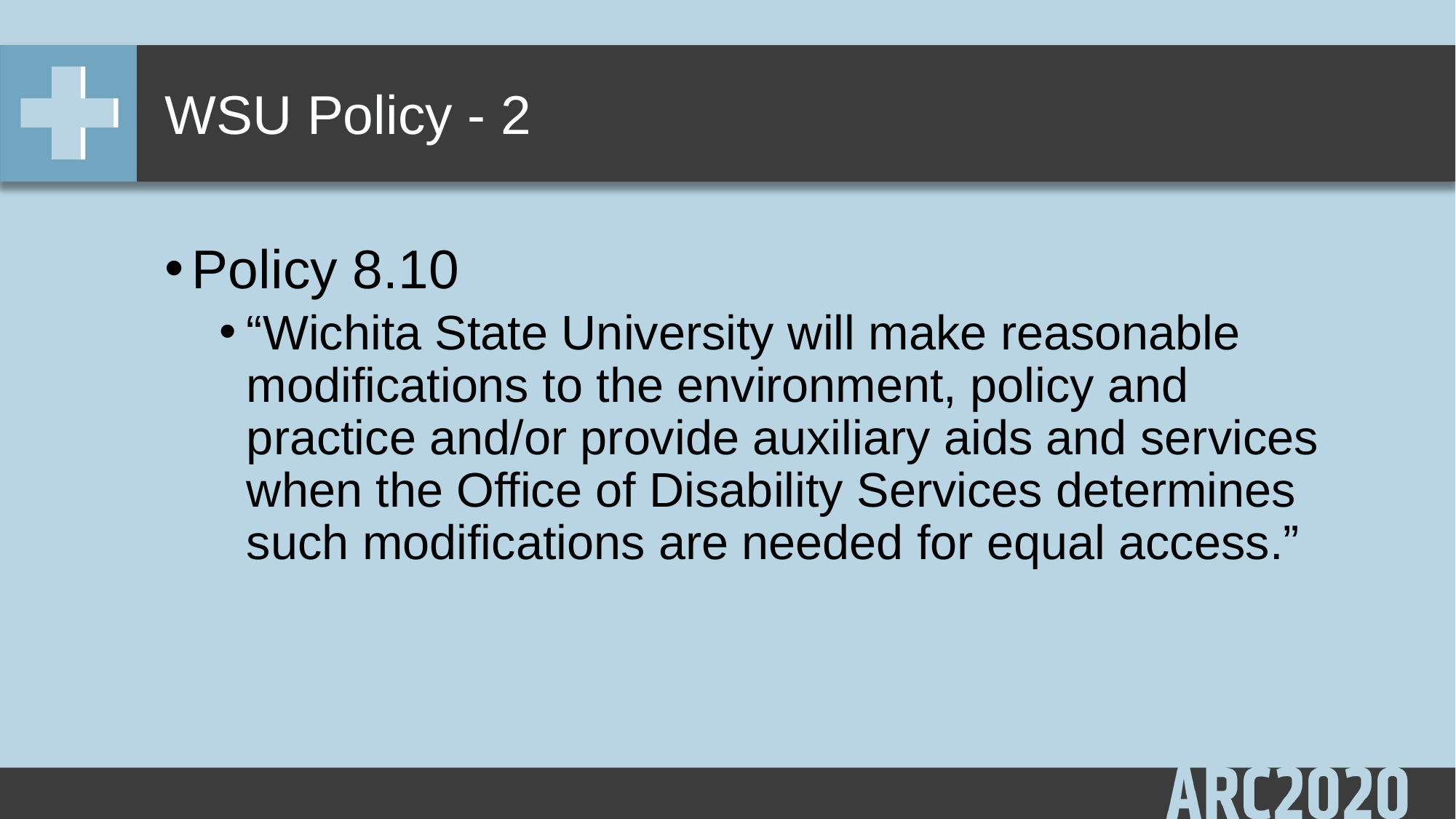

# WSU Policy - 2
Policy 8.10
“Wichita State University will make reasonable modifications to the environment, policy and practice and/or provide auxiliary aids and services when the Office of Disability Services determines such modifications are needed for equal access.”